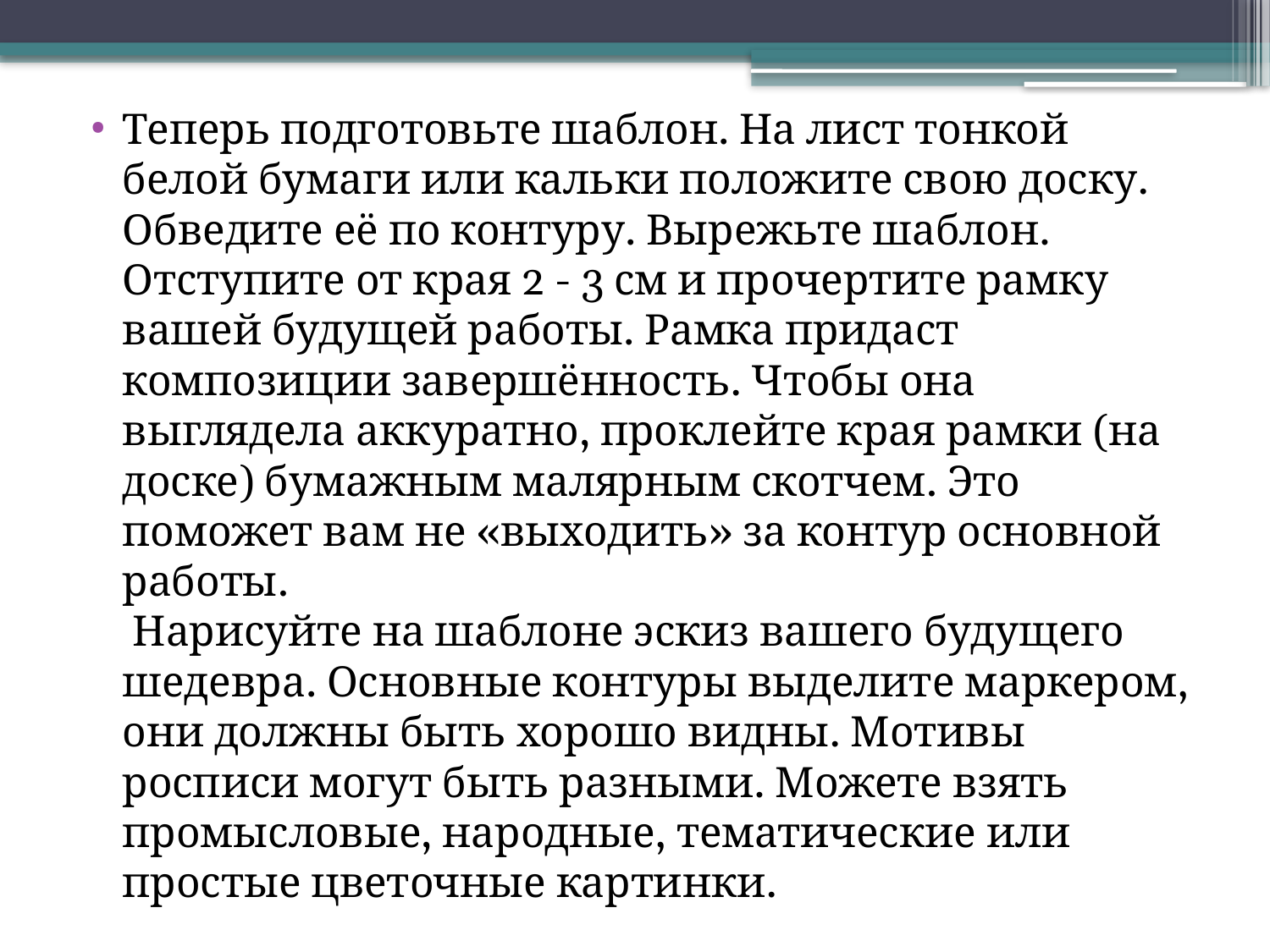

#
Теперь подготовьте шаблон. На лист тонкой белой бумаги или кальки положите свою доску. Обведите её по контуру. Вырежьте шаблон. Отступите от края 2 - 3 см и прочертите рамку вашей будущей работы. Рамка придаст композиции завершённость. Чтобы она выглядела аккуратно, проклейте края рамки (на доске) бумажным малярным скотчем. Это поможет вам не «выходить» за контур основной работы.
 Нарисуйте на шаблоне эскиз вашего будущего шедевра. Основные контуры выделите маркером, они должны быть хорошо видны. Мотивы росписи могут быть разными. Можете взять промысловые, народные, тематические или простые цветочные картинки.